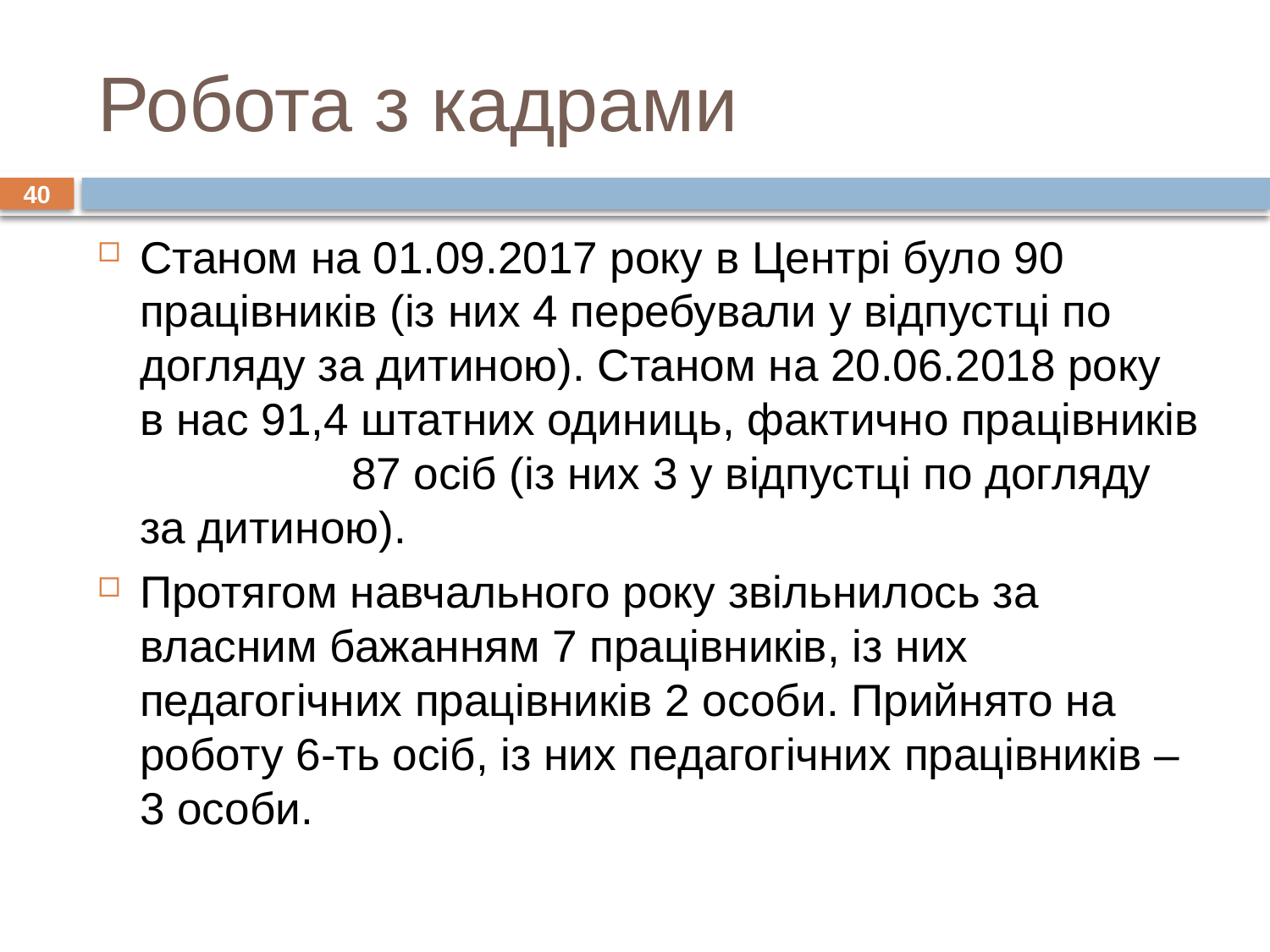

# Робота з кадрами
40
Станом на 01.09.2017 року в Центрі було 90 працівників (із них 4 перебували у відпустці по догляду за дитиною). Станом на 20.06.2018 року  в нас 91,4 штатних одиниць, фактично працівників                  87 осіб (із них 3 у відпустці по догляду за дитиною).
Протягом навчального року звільнилось за власним бажанням 7 працівників, із них педагогічних працівників 2 особи. Прийнято на роботу 6-ть осіб, із них педагогічних працівників –3 особи.